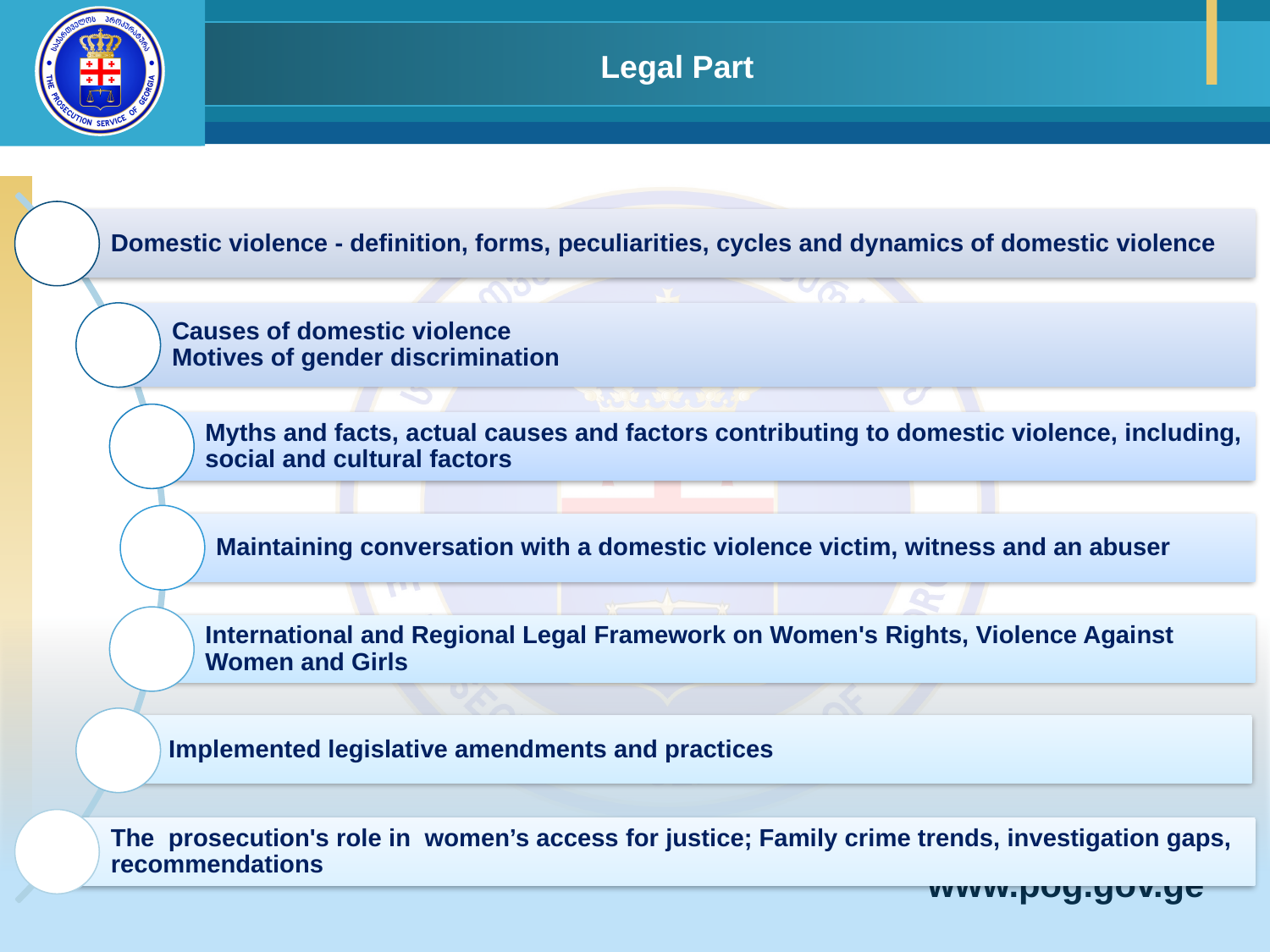

Legal Part
Domestic violence - definition, forms, peculiarities, cycles and dynamics of domestic violence
Causes of domestic violence
Motives of gender discrimination
Myths and facts, actual causes and factors contributing to domestic violence, including, social and cultural factors
Maintaining conversation with a domestic violence victim, witness and an abuser
International and Regional Legal Framework on Women's Rights, Violence Against Women and Girls
Implemented legislative amendments and practices
The  prosecution's role in  women’s access for justice; Family crime trends, investigation gaps, recommendations

www.pog.gov.ge